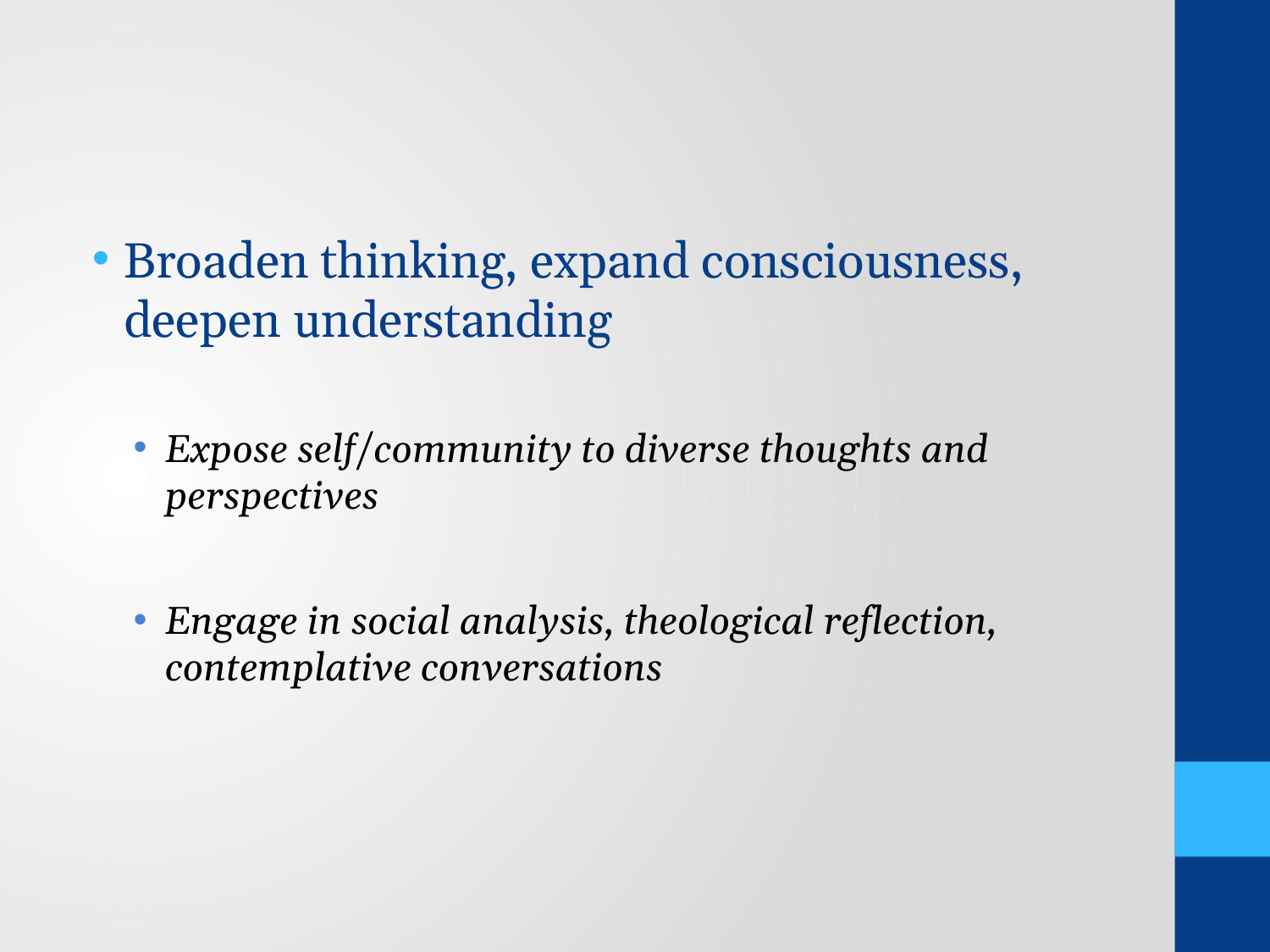

#
Broaden thinking, expand consciousness, deepen understanding

Expose self/community to diverse thoughts and perspectives

Engage in social analysis, theological reflection, contemplative conversations